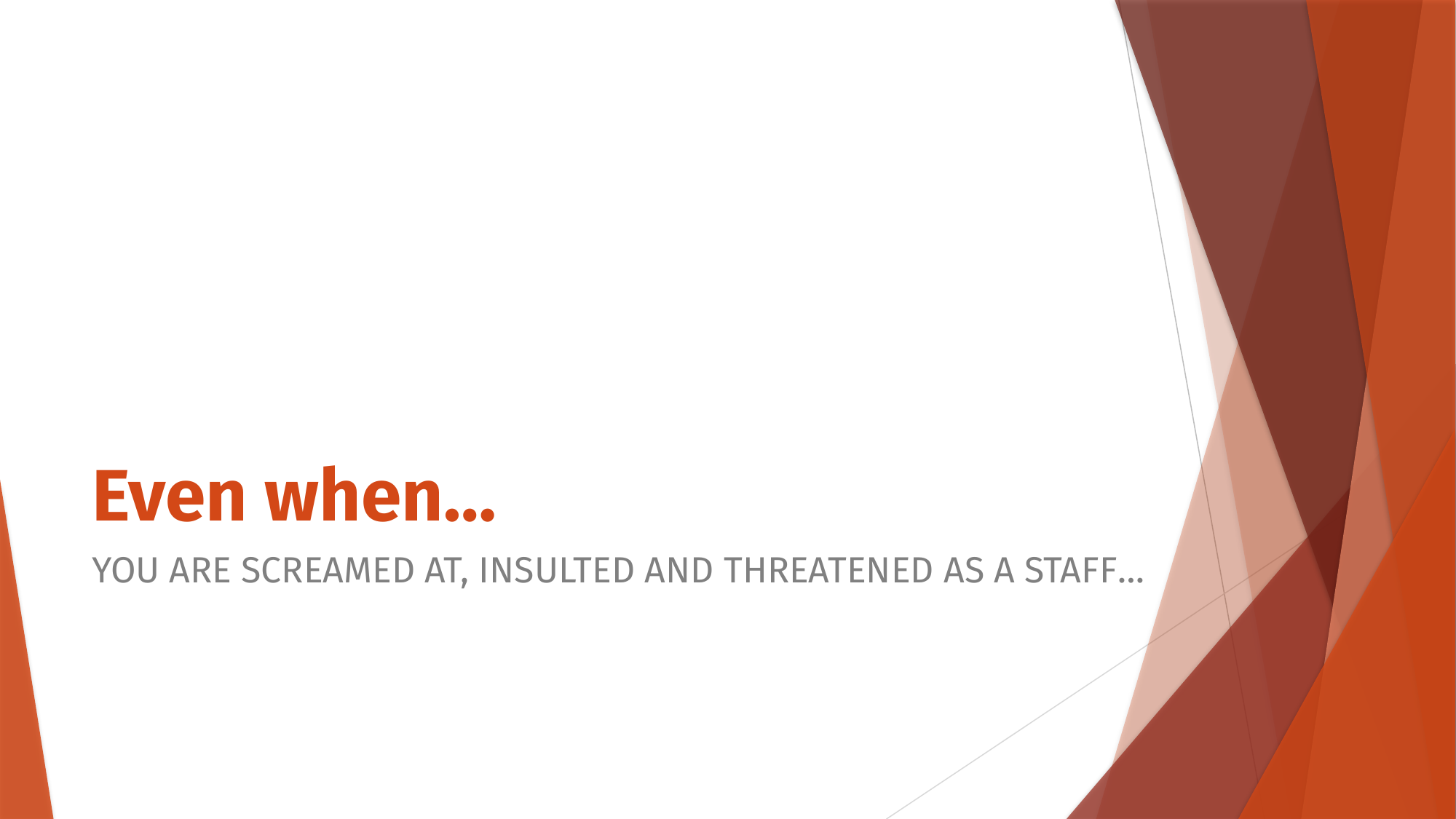

# Even when…
YOU ARE SCREAMED AT, INSULTED AND THREATENED AS A STAFF…